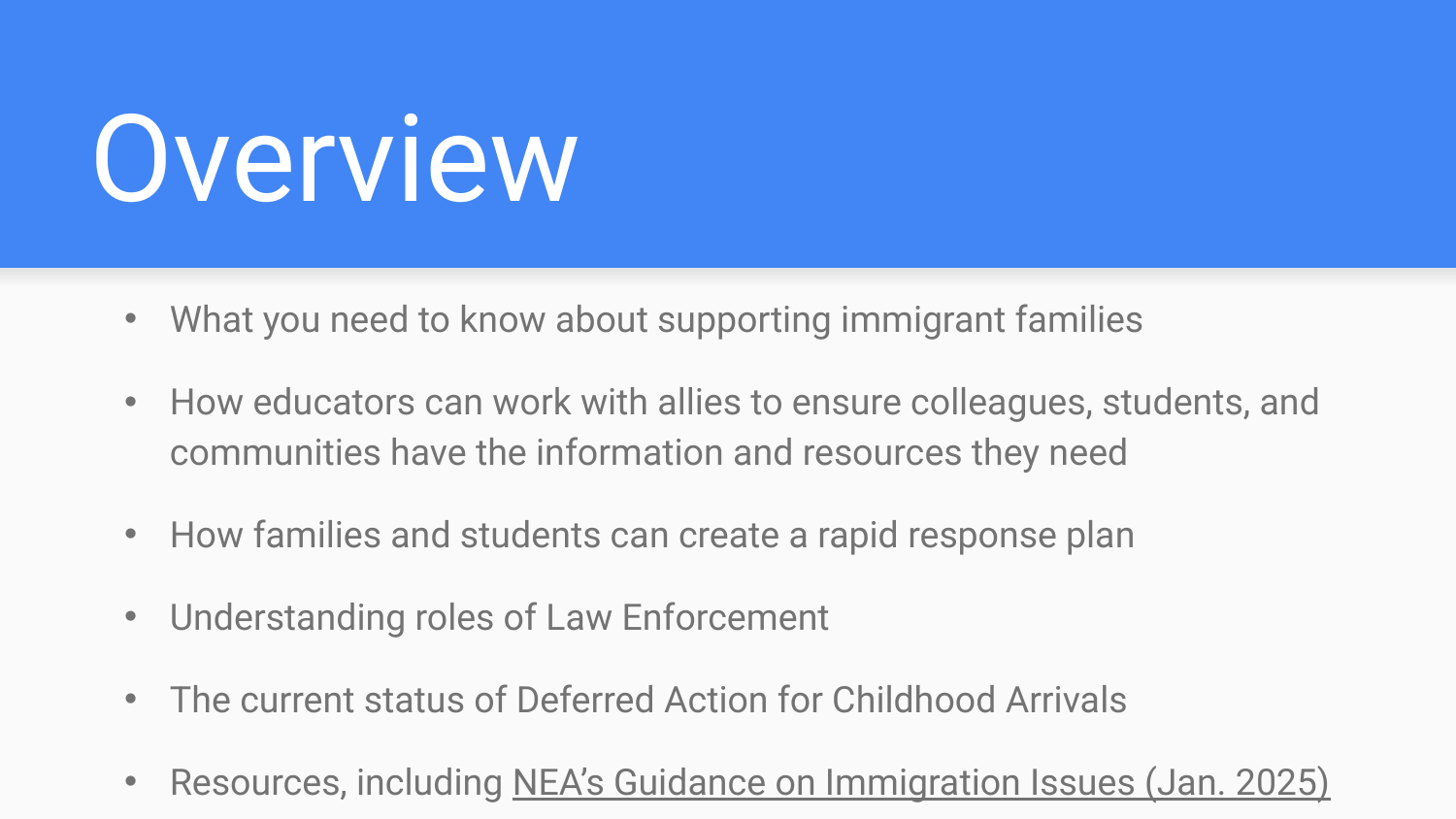

# Overview
What you need to know about supporting immigrant families
How educators can work with allies to ensure colleagues, students, and communities have the information and resources they need
How families and students can create a rapid response plan
Understanding roles of Law Enforcement
The current status of Deferred Action for Childhood Arrivals
Resources, including NEA’s Guidance on Immigration Issues (Jan. 2025)